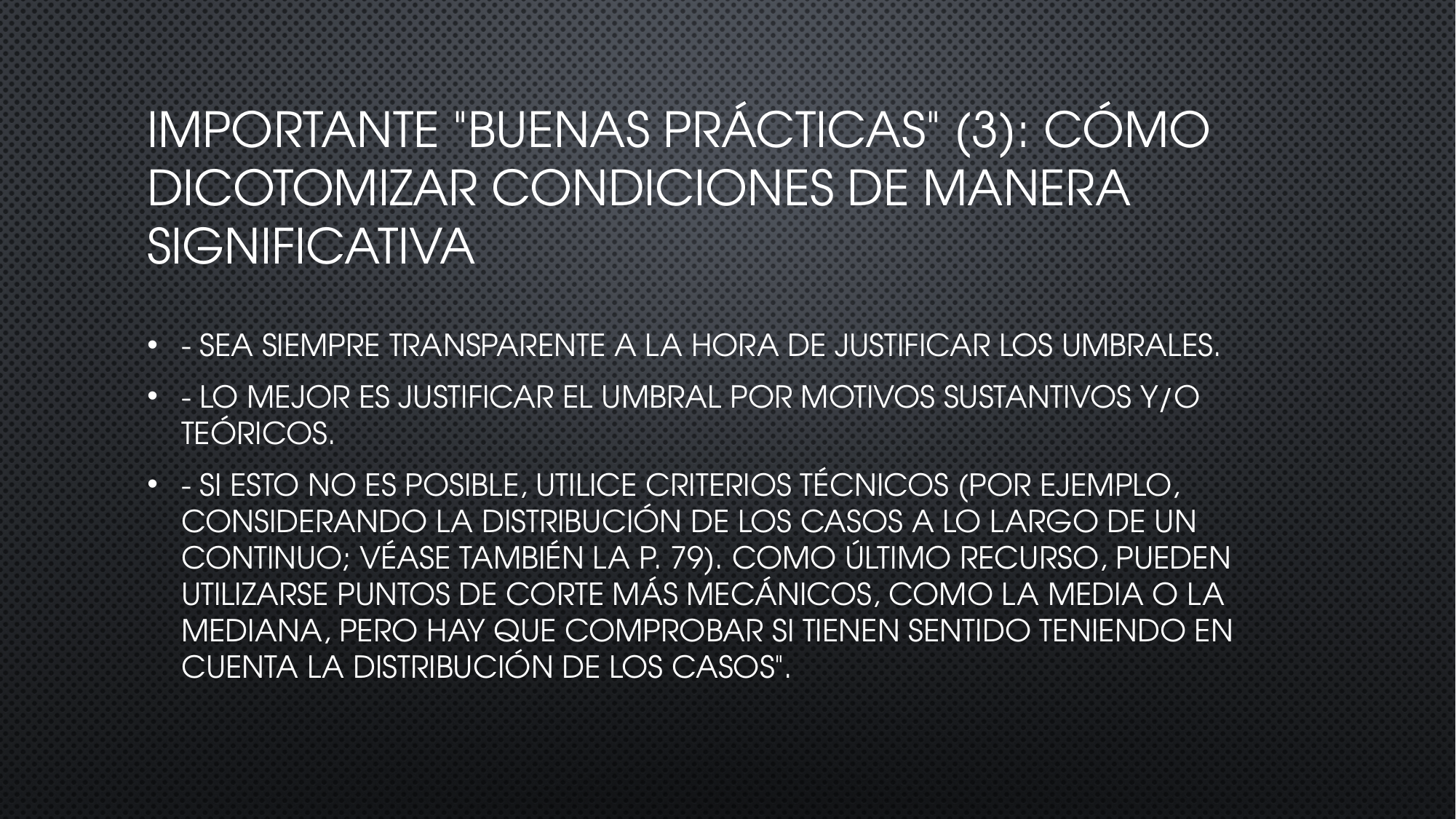

# Importante "Buenas prácticas" (3): Cómo dicotomizar condiciones de manera significativa
- Sea siempre transparente a la hora de justificar los umbrales.
- Lo mejor es justificar el umbral por motivos sustantivos y/o teóricos.
- Si esto no es posible, utilice criterios técnicos (por ejemplo, considerando la distribución de los casos a lo largo de un continuo; véase también la p. 79). Como último recurso, pueden utilizarse puntos de corte más mecánicos, como la media o la mediana, pero hay que comprobar si tienen sentido teniendo en cuenta la distribución de los casos".